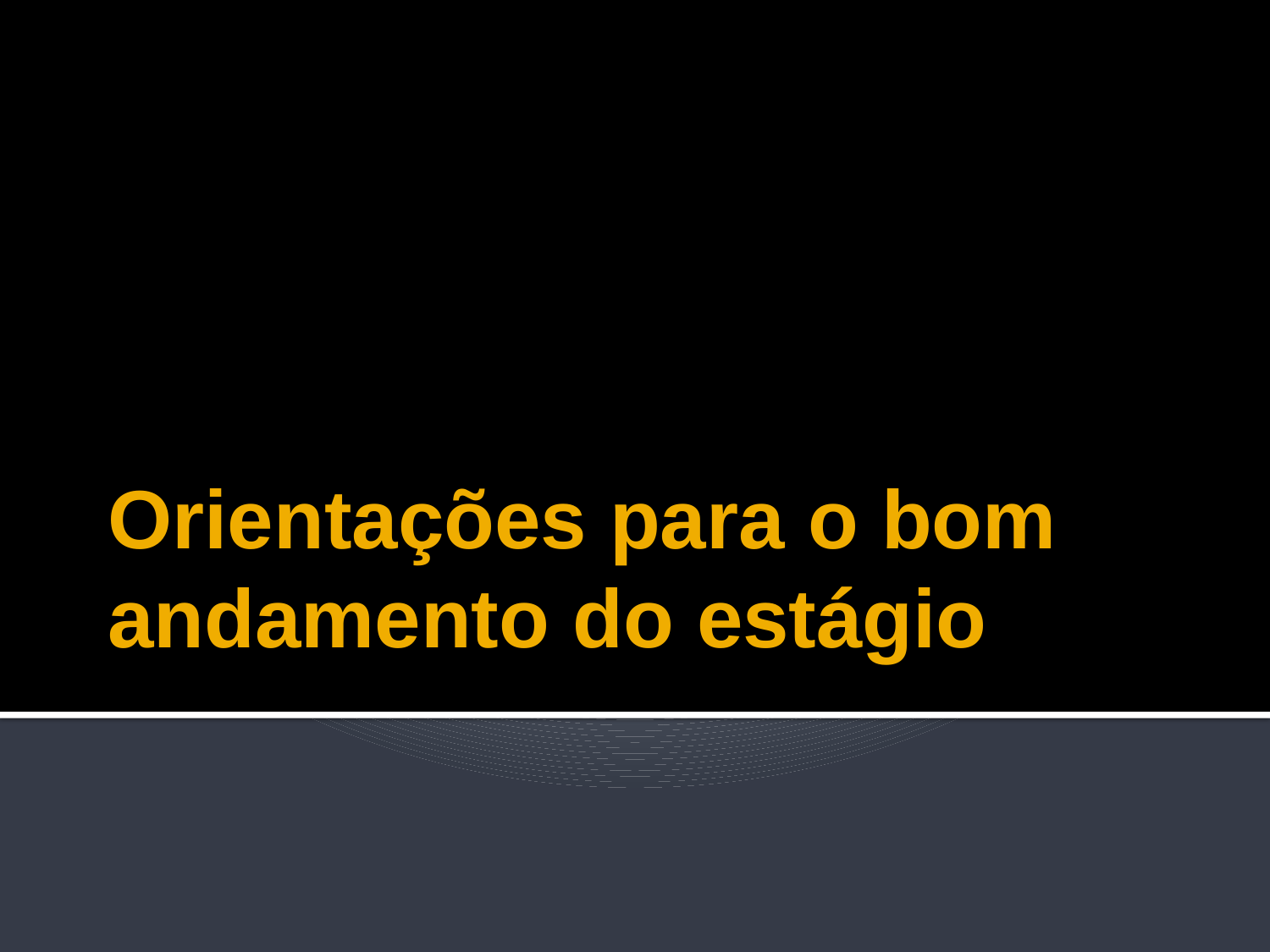

# Orientações para o bom andamento do estágio